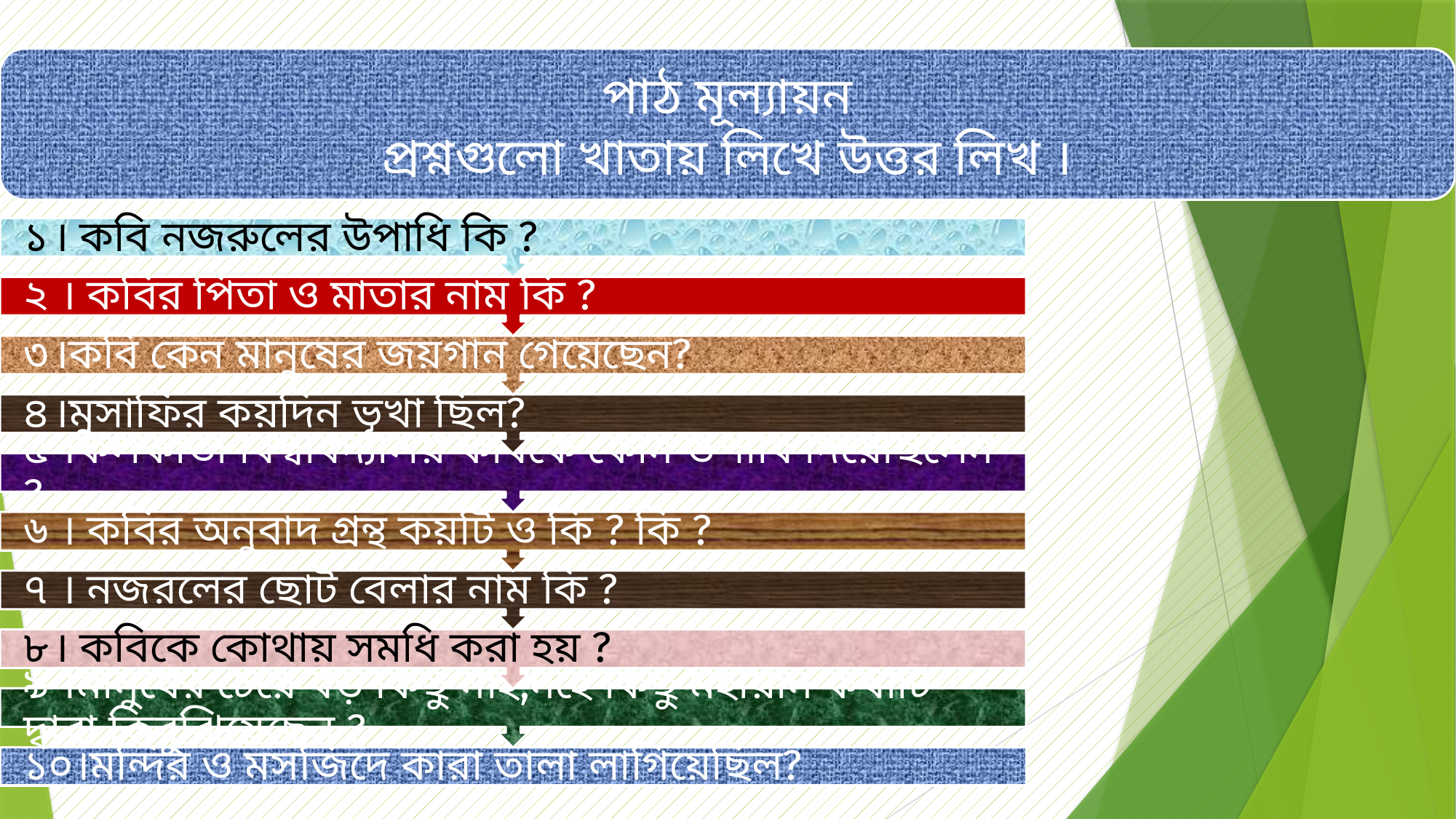

পাঠ মূল্যায়ন
প্রশ্নগুলো খাতায় লিখে উত্তর লিখ ।
১০।মন্দির ও মসজিদে কারা তালা লাগিয়েছিল?
৯ ।মানুষের চেয়ে বড় কিছু নাই,নহে কিছু মহীয়ান কথাটি দ্বারা কিবুঝিয়েছেন ?
৮ । কবিকে কোথায় সমধি করা হয় ?
৭ । নজরলের ছোট বেলার নাম কি ?
৬ । কবির অনুবাদ গ্রন্থ কয়টি ও কি ? কি ?
৫ ।কলকাতা বিশ্ববিদ্যালয় কবিকে কোন উপাধি দিয়েছিলেন ?
৪ ।মুসাফির কয়দিন ভূখা ছিল?
৩ ।কবি কেন মানুষের জয়গান গেয়েছেন?
২ । কবির পিতা ও মাতার নাম কি ?
১ । কবি নজরুলের উপাধি কি ?